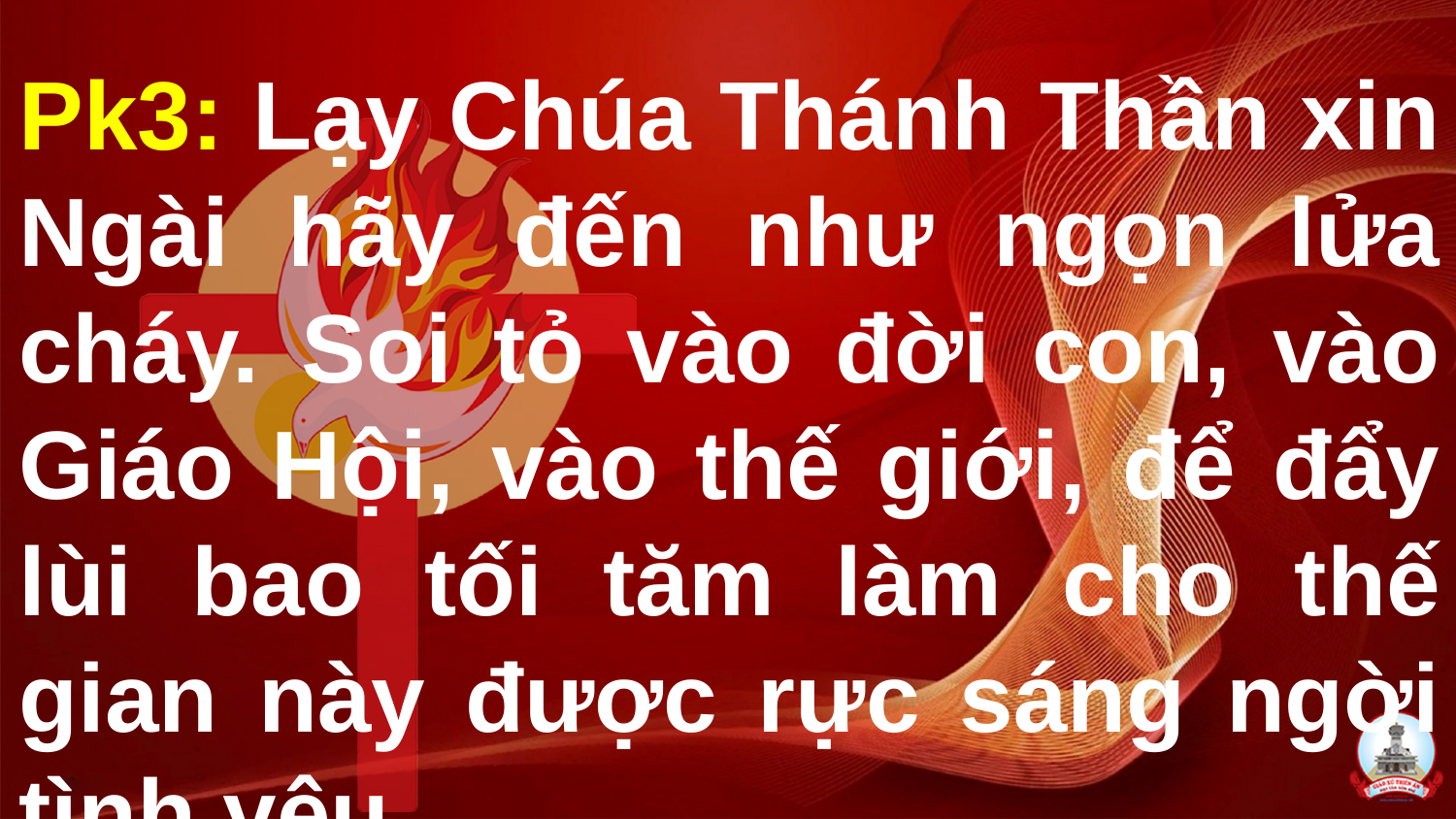

Pk3: Lạy Chúa Thánh Thần xin Ngài hãy đến như ngọn lửa cháy. Soi tỏ vào đời con, vào Giáo Hội, vào thế giới, để đẩy lùi bao tối tăm làm cho thế gian này được rực sáng ngời tình yêu.